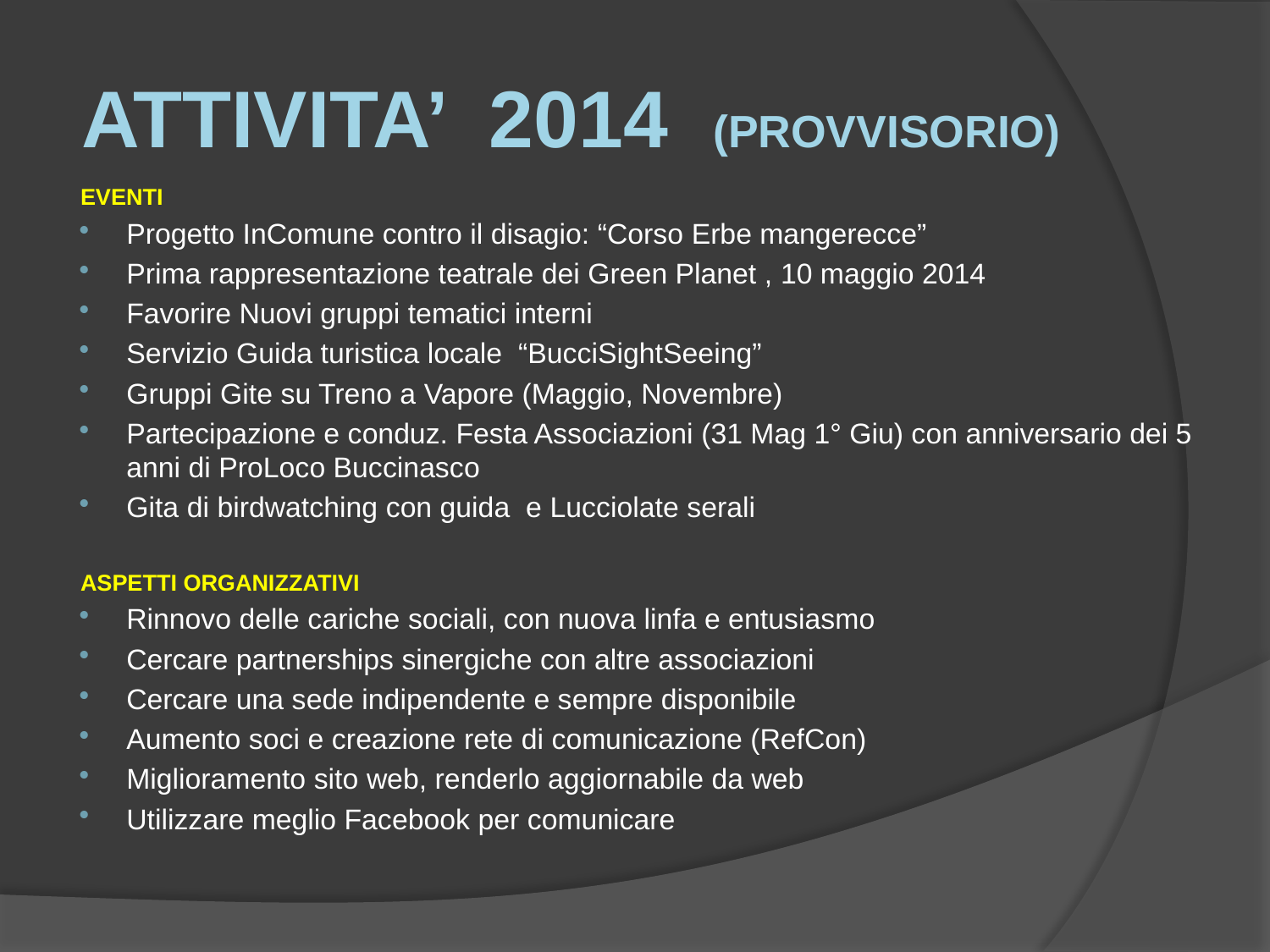

# ATTIVITA’  2014  (proVVISORIO)
EVENTI
Progetto InComune contro il disagio: “Corso Erbe mangerecce”
Prima rappresentazione teatrale dei Green Planet , 10 maggio 2014
Favorire Nuovi gruppi tematici interni
Servizio Guida turistica locale  “BucciSightSeeing”
Gruppi Gite su Treno a Vapore (Maggio, Novembre)
Partecipazione e conduz. Festa Associazioni (31 Mag 1° Giu) con anniversario dei 5 anni di ProLoco Buccinasco
Gita di birdwatching con guida  e Lucciolate serali

ASPETTI ORGANIZZATIVI
Rinnovo delle cariche sociali, con nuova linfa e entusiasmo
Cercare partnerships sinergiche con altre associazioni
Cercare una sede indipendente e sempre disponibile
Aumento soci e creazione rete di comunicazione (RefCon)
Miglioramento sito web, renderlo aggiornabile da web
Utilizzare meglio Facebook per comunicare